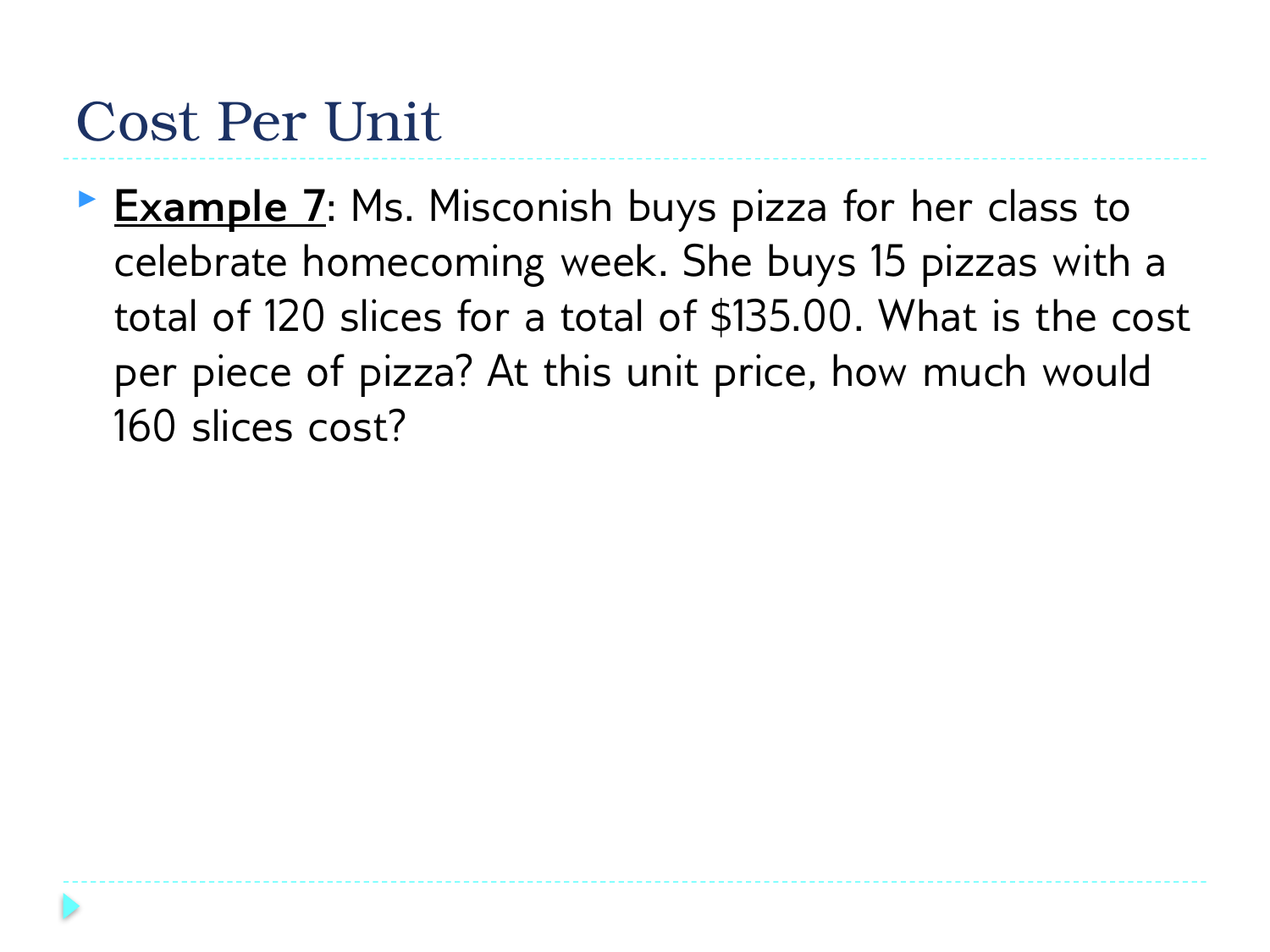

# Cost Per Unit
Example 7: Ms. Misconish buys pizza for her class to celebrate homecoming week. She buys 15 pizzas with a total of 120 slices for a total of $135.00. What is the cost per piece of pizza? At this unit price, how much would 160 slices cost?